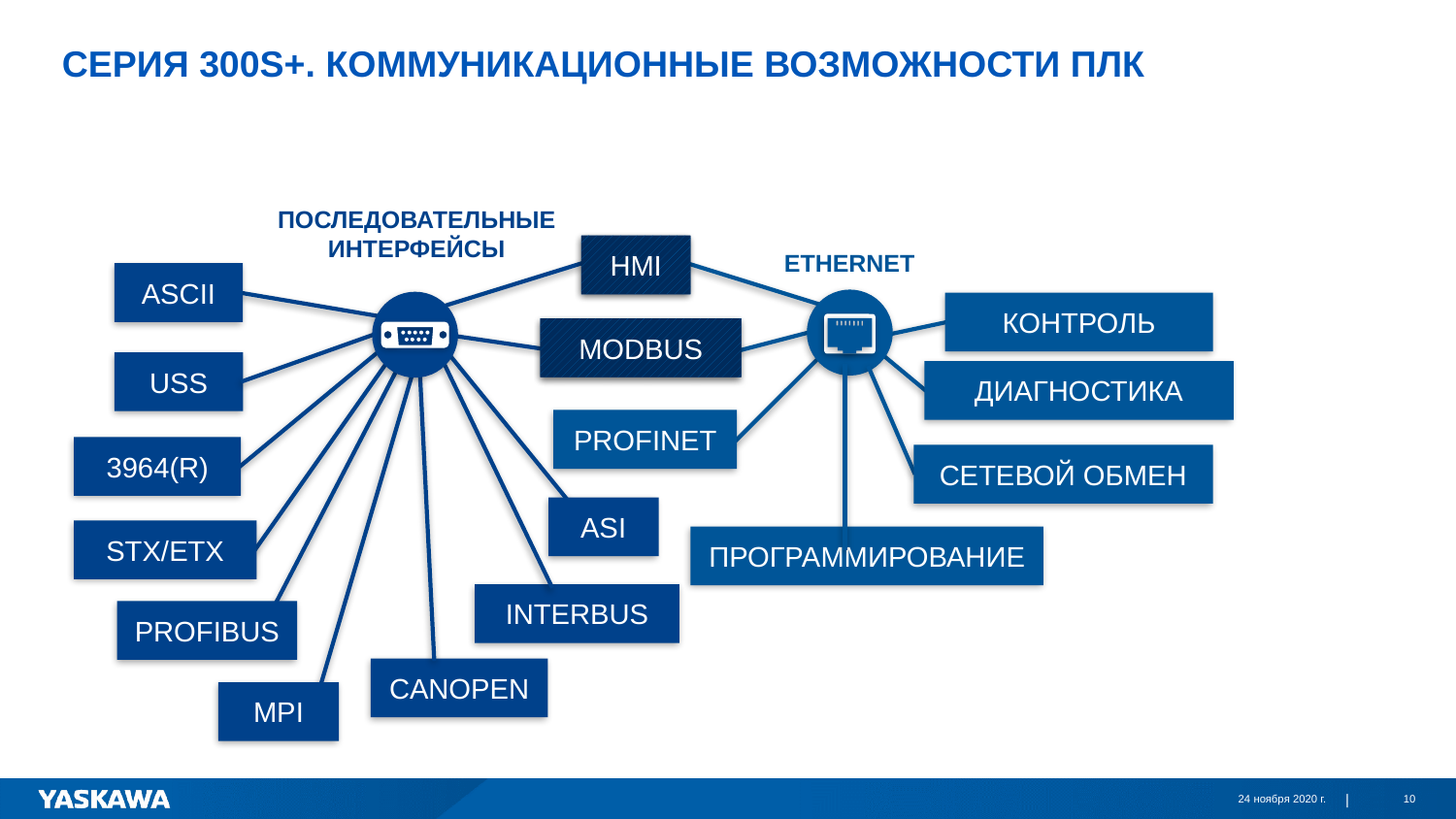

СЕРИЯ 300S+. КОММУНИКАЦИОННЫЕ ВОЗМОЖНОСТИ ПЛК
ПОСЛЕДОВАТЕЛЬНЫЕ
ИНТЕРФЕЙСЫ

ETHERNET

HMI
HMI
ASCII
КОНТРОЛЬ
MODBUS
MODBUS
USS
ДИАГНОСТИКА
PROFINET
3964(R)
СЕТЕВОЙ ОБМЕН
ASI
STX/ETX
ПРОГРАММИРОВАНИЕ
INTERBUS
PROFIBUS
CANOPEN
MPI